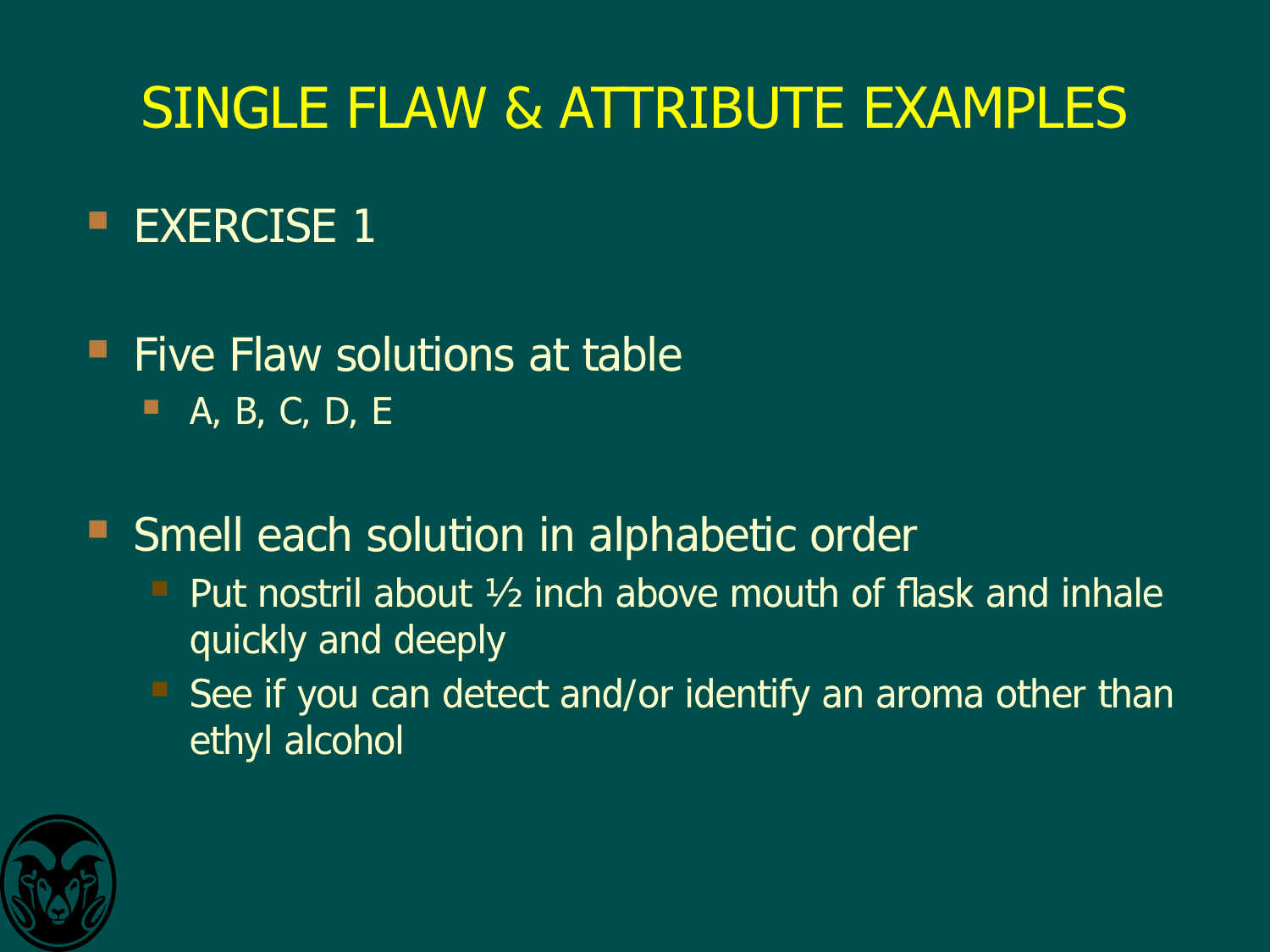

# SINGLE FLAW & ATTRIBUTE EXAMPLES
EXERCISE 1

Five Flaw solutions at table
A, B, C, D, E

Smell each solution in alphabetic order
Put nostril about ½ inch above mouth of flask and inhale quickly and deeply
See if you can detect and/or identify an aroma other than ethyl alcohol